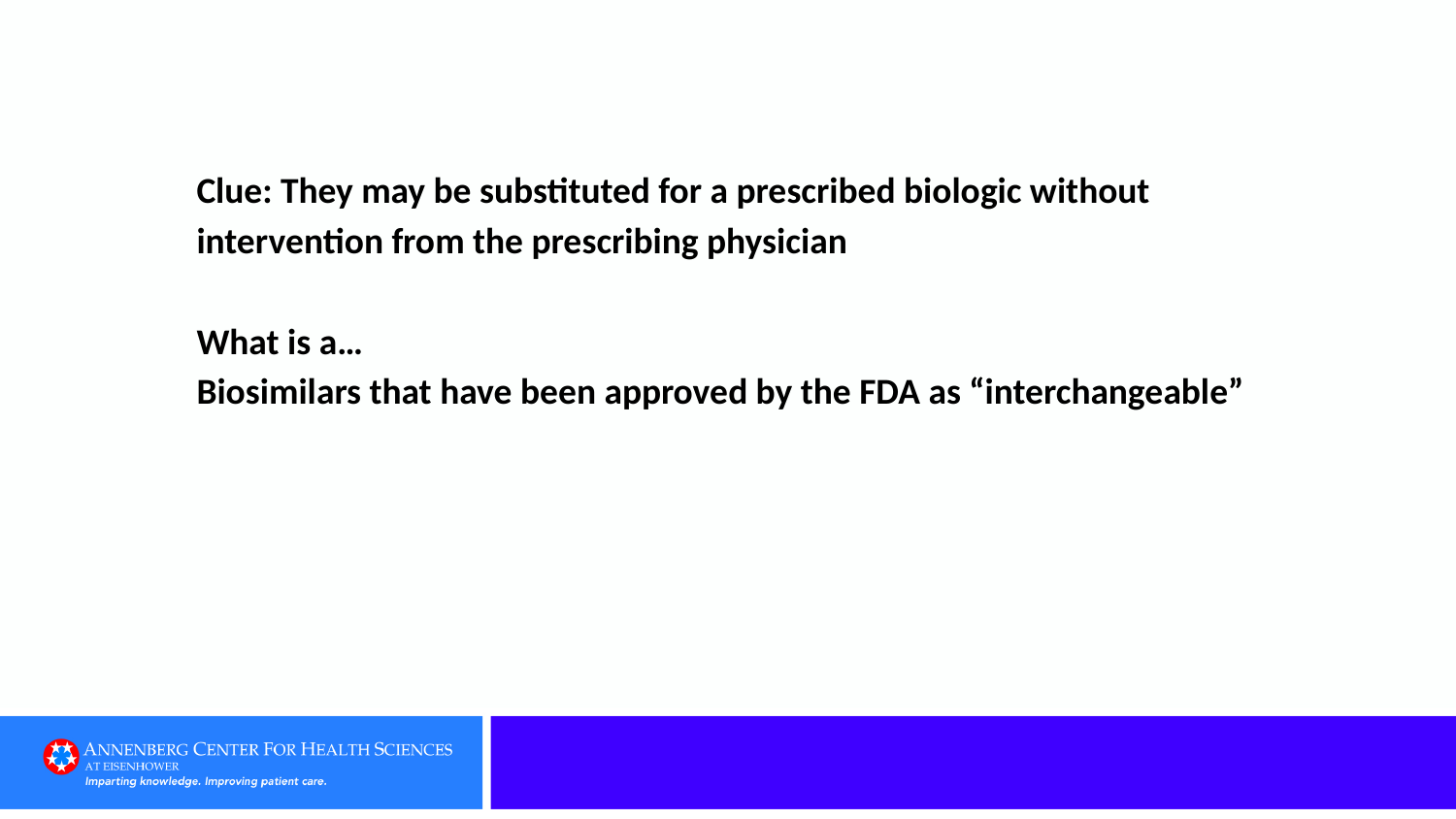

# Clue: They may be substituted for a prescribed biologic without intervention from the prescribing physician   What is a… Biosimilars that have been approved by the FDA as “interchangeable”